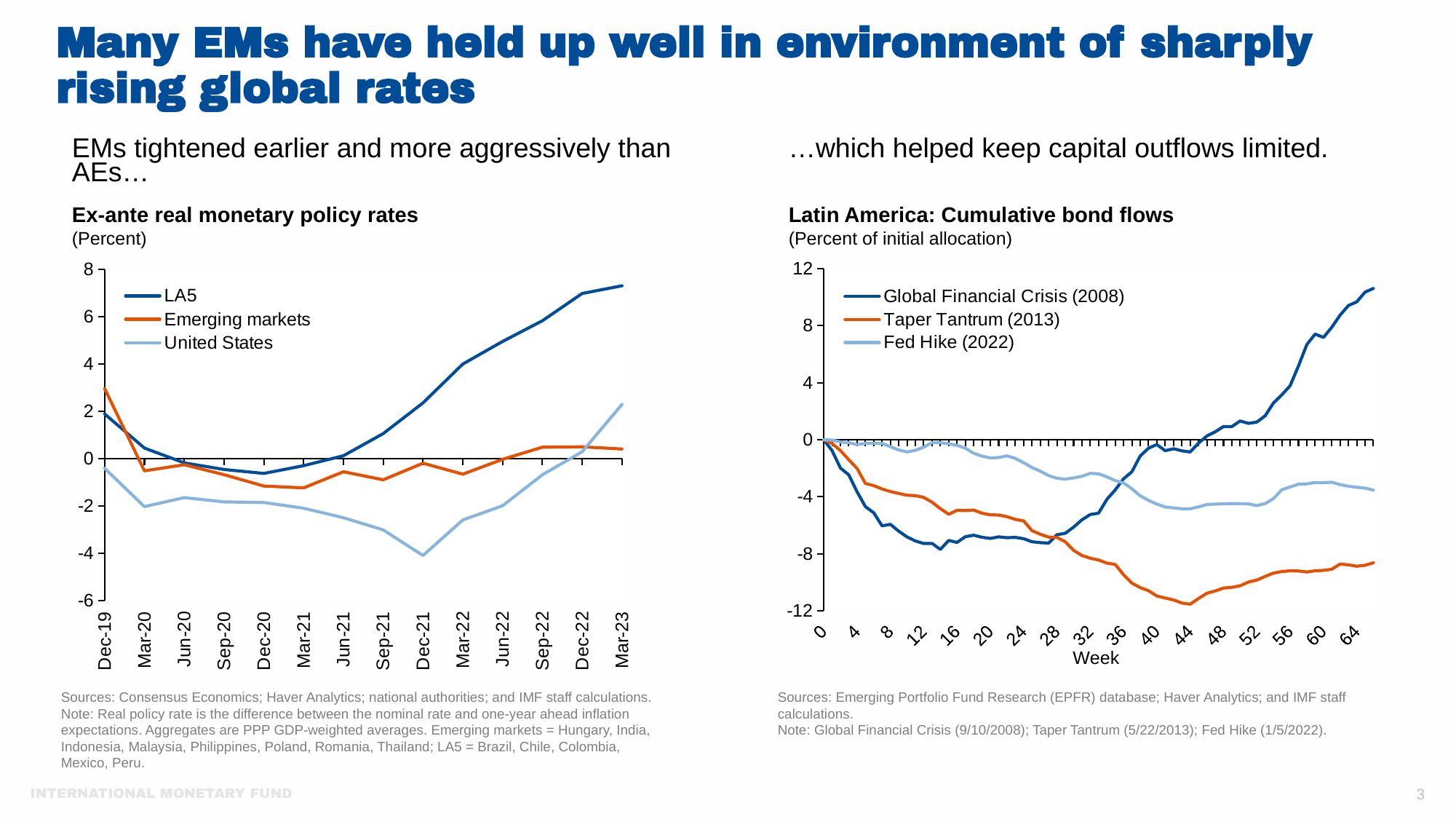

# Many EMs have held up well in environment of sharply rising global rates
EMs tightened earlier and more aggressively than AEs…
…which helped keep capital outflows limited.
Latin America: Cumulative bond flows
(Percent of initial allocation)
Ex-ante real monetary policy rates
(Percent)

### Chart

| Category | LA5 | Emerging markets | United States |
|---|---|---|---|
| 43830 | 1.8939777085627558 | 2.964904615971234 | -0.40486467166088014 |
| 43921 | 0.4516884098214531 | -0.512834607936529 | -2.02343037337007 |
| 44012 | -0.17314194356076207 | -0.2550259258857942 | -1.64371558411367 |
| 44104 | -0.4534197773334752 | -0.6741184021785338 | -1.82471168394685 |
| 44196 | -0.621235624995896 | -1.153753622208629 | -1.84899938707032 |
| 44286 | -0.29404902647813885 | -1.2327623753683994 | -2.09077254949746 |
| 44377 | 0.12616543612722414 | -0.5510398140461282 | -2.49286092573263 |
| 44469 | 1.0620415683808806 | -0.8911448431541229 | -3.00632291343854 |
| 44561 | 2.3605146421544227 | -0.18946863219446577 | -4.08908287143901 |
| 44651 | 4.00286104475959 | -0.6517737992193197 | -2.58844596416298 |
| 44742 | 4.958030541634853 | -0.02372089303731456 | -1.98726200426184 |
| 44834 | 5.830959471564922 | 0.48840515172967797 | -0.6794567442316302 |
| 44926 | 6.985808364640702 | 0.5048909711233348 | 0.30042708398830964 |
| 45016 | 7.310222536695168 | 0.41158782633418955 | 2.29575189869959 |
|  | None | None | None |
|  | None | None | None |
|  | None | None | None |
|  | None | None | None |
|  | None | None | None |
|  | None | None | None |
|  | None | None | None |
|  | None | None | None |
|  | None | None | None |
|  | None | None | None |
|  | None | None | None |
|  | None | None | None |
|  | None | None | None |
|  | None | None | None |
|  | None | None | None |
|  | None | None | None |
|  | None | None | None |
|  | None | None | None |
|  | None | None | None |
|  | None | None | None |
|  | None | None | None |
|  | None | None | None |
|  | None | None | None |
|  | None | None | None |
|  | None | None | None |
|  | None | None | None |
|  | None | None | None |
|  | None | None | None |
|  | None | None | None |
|  | None | None | None |
|  | None | None | None |
|  | None | None | None |
|  | None | None | None |
|  | None | None | None |
|  | None | None | None |
|  | None | None | None |
|  | None | None | None |
|  | None | None | None |
|  | None | None | None |
|  | None | None | None |
|  | None | None | None |
|  | None | None | None |
|  | None | None | None |
|  | None | None | None |
|  | None | None | None |
|  | None | None | None |
|  | None | None | None |
|  | None | None | None |
|  | None | None | None |
|  | None | None | None |
|  | None | None | None |
|  | None | None | None |
|  | None | None | None |
|  | None | None | None |
|  | None | None | None |
|  | None | None | None |
|  | None | None | None |
|  | None | None | None |
|  | None | None | None |
|  | None | None | None |
|  | None | None | None |
|  | None | None | None |
|  | None | None | None |
|  | None | None | None |
|  | None | None | None |
|  | None | None | None |
|  | None | None | None |
|  | None | None | None |
|  | None | None | None |
|  | None | None | None |
|  | None | None | None |
|  | None | None | None |
|  | None | None | None |
|  | None | None | None |
|  | None | None | None |
|  | None | None | None |
|  | None | None | None |
|  | None | None | None |
|  | None | None | None |
|  | None | None | None |
|  | None | None | None |
|  | None | None | None |
|  | None | None | None |
|  | None | None | None |
|  | None | None | None |
|  | None | None | None |
|  | None | None | None |
|  | None | None | None |
|  | None | None | None |
|  | None | None | None |
|  | None | None | None |
|  | None | None | None |
|  | None | None | None |
|  | None | None | None |
|  | None | None | None |
|  | None | None | None |
|  | None | None | None |
|  | None | None | None |
|  | None | None | None |
|  | None | None | None |
|  | None | None | None |
|  | None | None | None |
|  | None | None | None |
|  | None | None | None |
|  | None | None | None |
|  | None | None | None |
|  | None | None | None |
|  | None | None | None |
|  | None | None | None |
|  | None | None | None |
|  | None | None | None |
|  | None | None | None |
|  | None | None | None |
|  | None | None | None |
|  | None | None | None |
|  | None | None | None |
|  | None | None | None |
|  | None | None | None |
|  | None | None | None |
|  | None | None | None |
|  | None | None | None |
|  | None | None | None |
|  | None | None | None |
|  | None | None | None |
|  | None | None | None |
|  | None | None | None |
|  | None | None | None |
|  | None | None | None |
|  | None | None | None |
|  | None | None | None |
|  | None | None | None |
|  | None | None | None |
|  | None | None | None |
|  | None | None | None |
|  | None | None | None |
|  | None | None | None |
|  | None | None | None |
|  | None | None | None |
|  | None | None | None |
|  | None | None | None |
|  | None | None | None |
|  | None | None | None |
|  | None | None | None |
|  | None | None | None |
|  | None | None | None |
|  | None | None | None |
|  | None | None | None |
|  | None | None | None |
|  | None | None | None |
|  | None | None | None |
|  | None | None | None |
|  | None | None | None |
|  | None | None | None |
|  | None | None | None |
|  | None | None | None |
|  | None | None | None |
|  | None | None | None |
|  | None | None | None |
|  | None | None | None |
|  | None | None | None |
|  | None | None | None |
|  | None | None | None |
|  | None | None | None |
|  | None | None | None |
|  | None | None | None |
|  | None | None | None |
|  | None | None | None |
|  | None | None | None |
|  | None | None | None |
|  | None | None | None |
|  | None | None | None |
|  | None | None | None |
|  | None | None | None |
|  | None | None | None |
|  | None | None | None |
|  | None | None | None |
|  | None | None | None |
|  | None | None | None |
|  | None | None | None |
|  | None | None | None |
|  | None | None | None |
|  | None | None | None |
|  | None | None | None |
|  | None | None | None |
|  | None | None | None |
|  | None | None | None |
|  | None | None | None |
|  | None | None | None |
|  | None | None | None |
|  | None | None | None |
|  | None | None | None |
|  | None | None | None |
|  | None | None | None |
|  | None | None | None |
|  | None | None | None |
|  | None | None | None |
|  | None | None | None |
|  | None | None | None |
|  | None | None | None |
|  | None | None | None |
|  | None | None | None |
|  | None | None | None |
|  | None | None | None |
|  | None | None | None |
|  | None | None | None |
|  | None | None | None |
|  | None | None | None |
|  | None | None | None |
|  | None | None | None |
|  | None | None | None |
|  | None | None | None |
|  | None | None | None |
|  | None | None | None |
|  | None | None | None |
|  | None | None | None |
|  | None | None | None |
|  | None | None | None |
|  | None | None | None |
|  | None | None | None |
|  | None | None | None |
|  | None | None | None |
|  | None | None | None |
|  | None | None | None |
|  | None | None | None |
|  | None | None | None |
|  | None | None | None |
|  | None | None | None |
|  | None | None | None |
|  | None | None | None |
|  | None | None | None |
|  | None | None | None |
|  | None | None | None |
|  | None | None | None |
|  | None | None | None |
|  | None | None | None |
|  | None | None | None |
|  | None | None | None |
|  | None | None | None |
|  | None | None | None |
|  | None | None | None |
|  | None | None | None |
|  | None | None | None |
|  | None | None | None |
|  | None | None | None |
|  | None | None | None |
|  | None | None | None |
|  | None | None | None |
|  | None | None | None |
|  | None | None | None |
|  | None | None | None |
|  | None | None | None |
|  | None | None | None |
|  | None | None | None |
|  | None | None | None |
|  | None | None | None |
|  | None | None | None |
|  | None | None | None |
|  | None | None | None |
|  | None | None | None |
|  | None | None | None |
|  | None | None | None |
|  | None | None | None |
|  | None | None | None |
|  | None | None | None |
|  | None | None | None |
|  | None | None | None |
|  | None | None | None |
|  | None | None | None |
|  | None | None | None |
|  | None | None | None |
|  | None | None | None |
|  | None | None | None |
|  | None | None | None |
|  | None | None | None |
|  | None | None | None |
|  | None | None | None |
|  | None | None | None |
|  | None | None | None |
|  | None | None | None |
|  | None | None | None |
|  | None | None | None |
|  | None | None | None |
|  | None | None | None |
|  | None | None | None |
|  | None | None | None |
|  | None | None | None |
|  | None | None | None |
|  | None | None | None |
|  | None | None | None |
|  | None | None | None |
|  | None | None | None |
|  | None | None | None |
|  | None | None | None |
|  | None | None | None |
|  | None | None | None |
|  | None | None | None |
|  | None | None | None |
|  | None | None | None |
|  | None | None | None |
|  | None | None | None |
|  | None | None | None |
|  | None | None | None |
|  | None | None | None |
|  | None | None | None |
|  | None | None | None |
|  | None | None | None |
|  | None | None | None |
|  | None | None | None |
|  | None | None | None |
|  | None | None | None |
|  | None | None | None |
|  | None | None | None |
|  | None | None | None |
|  | None | None | None |
|  | None | None | None |
|  | None | None | None |
|  | None | None | None |
|  | None | None | None |
|  | None | None | None |
|  | None | None | None |
|  | None | None | None |
|  | None | None | None |
|  | None | None | None |
|  | None | None | None |
|  | None | None | None |
|  | None | None | None |
|  | None | None | None |
|  | None | None | None |
|  | None | None | None |
|  | None | None | None |
|  | None | None | None |
|  | None | None | None |
|  | None | None | None |
|  | None | None | None |
|  | None | None | None |
|  | None | None | None |
|  | None | None | None |
|  | None | None | None |
|  | None | None | None |
|  | None | None | None |
|  | None | None | None |
|  | None | None | None |
|  | None | None | None |
|  | None | None | None |
|  | None | None | None |
|  | None | None | None |
|  | None | None | None |
|  | None | None | None |
|  | None | None | None |
|  | None | None | None |
|  | None | None | None |
|  | None | None | None |
|  | None | None | None |
|  | None | None | None |
|  | None | None | None |
|  | None | None | None |
|  | None | None | None |
|  | None | None | None |
|  | None | None | None |
|  | None | None | None |
|  | None | None | None |
|  | None | None | None |
|  | None | None | None |
|  | None | None | None |
|  | None | None | None |
|  | None | None | None |
|  | None | None | None |
|  | None | None | None |
|  | None | None | None |
|  | None | None | None |
|  | None | None | None |
|  | None | None | None |
|  | None | None | None |
|  | None | None | None |
|  | None | None | None |
|  | None | None | None |
|  | None | None | None |
|  | None | None | None |
|  | None | None | None |
|  | None | None | None |
|  | None | None | None |
|  | None | None | None |
|  | None | None | None |
|  | None | None | None |
|  | None | None | None |
|  | None | None | None |
|  | None | None | None |
|  | None | None | None |
|  | None | None | None |
|  | None | None | None |
|  | None | None | None |
|  | None | None | None |
|  | None | None | None |
|  | None | None | None |
|  | None | None | None |
|  | None | None | None |
|  | None | None | None |
|  | None | None | None |
|  | None | None | None |
|  | None | None | None |
|  | None | None | None |
|  | None | None | None |
|  | None | None | None |
|  | None | None | None |
|  | None | None | None |
|  | None | None | None |
|  | None | None | None |
|  | None | None | None |
|  | None | None | None |
|  | None | None | None |
|  | None | None | None |
|  | None | None | None |
|  | None | None | None |
|  | None | None | None |
|  | None | None | None |
|  | None | None | None |
|  | None | None | None |
|  | None | None | None |
|  | None | None | None |
|  | None | None | None |
|  | None | None | None |
|  | None | None | None |
|  | None | None | None |
|  | None | None | None |
|  | None | None | None |
|  | None | None | None |
|  | None | None | None |
|  | None | None | None |
|  | None | None | None |
|  | None | None | None |
|  | None | None | None |
|  | None | None | None |
|  | None | None | None |
|  | None | None | None |
|  | None | None | None |
|  | None | None | None |
|  | None | None | None |
|  | None | None | None |
|  | None | None | None |
|  | None | None | None |
|  | None | None | None |
|  | None | None | None |
|  | None | None | None |
|  | None | None | None |
|  | None | None | None |
|  | None | None | None |
|  | None | None | None |
|  | None | None | None |
|  | None | None | None |
|  | None | None | None |
|  | None | None | None |
|  | None | None | None |
|  | None | None | None |
|  | None | None | None |
|  | None | None | None |
|  | None | None | None |
|  | None | None | None |
|  | None | None | None |
|  | None | None | None |
|  | None | None | None |
|  | None | None | None |
|  | None | None | None |
|  | None | None | None |
|  | None | None | None |
|  | None | None | None |
|  | None | None | None |
|  | None | None | None |
|  | None | None | None |
|  | None | None | None |
|  | None | None | None |
|  | None | None | None |
|  | None | None | None |
|  | None | None | None |
|  | None | None | None |
|  | None | None | None |
|  | None | None | None |
|  | None | None | None |
|  | None | None | None |
|  | None | None | None |
|  | None | None | None |
|  | None | None | None |
|  | None | None | None |
|  | None | None | None |
|  | None | None | None |
|  | None | None | None |
|  | None | None | None |
|  | None | None | None |
|  | None | None | None |
|  | None | None | None |
|  | None | None | None |
|  | None | None | None |
|  | None | None | None |
|  | None | None | None |
|  | None | None | None |
|  | None | None | None |
|  | None | None | None |
|  | None | None | None |
|  | None | None | None |
|  | None | None | None |
|  | None | None | None |
|  | None | None | None |
|  | None | None | None |
|  | None | None | None |
|  | None | None | None |
|  | None | None | None |
|  | None | None | None |
|  | None | None | None |
|  | None | None | None |
|  | None | None | None |
|  | None | None | None |
|  | None | None | None |
|  | None | None | None |
|  | None | None | None |
|  | None | None | None |
|  | None | None | None |
|  | None | None | None |
|  | None | None | None |
|  | None | None | None |
|  | None | None | None |
|  | None | None | None |
|  | None | None | None |
|  | None | None | None |
|  | None | None | None |
|  | None | None | None |
|  | None | None | None |
|  | None | None | None |
|  | None | None | None |
|  | None | None | None |
|  | None | None | None |
|  | None | None | None |
|  | None | None | None |
|  | None | None | None |
|  | None | None | None |
|  | None | None | None |
|  | None | None | None |
|  | None | None | None |
|  | None | None | None |
|  | None | None | None |
|  | None | None | None |
|  | None | None | None |
|  | None | None | None |
|  | None | None | None |
|  | None | None | None |
|  | None | None | None |
|  | None | None | None |
|  | None | None | None |
|  | None | None | None |
|  | None | None | None |
|  | None | None | None |
|  | None | None | None |
|  | None | None | None |
|  | None | None | None |
|  | None | None | None |
|  | None | None | None |
|  | None | None | None |
|  | None | None | None |
|  | None | None | None |
|  | None | None | None |
|  | None | None | None |
|  | None | None | None |
|  | None | None | None |
|  | None | None | None |
|  | None | None | None |
|  | None | None | None |
|  | None | None | None |
|  | None | None | None |
|  | None | None | None |
|  | None | None | None |
|  | None | None | None |
|  | None | None | None |
|  | None | None | None |
|  | None | None | None |
|  | None | None | None |
|  | None | None | None |
|  | None | None | None |
|  | None | None | None |
|  | None | None | None |
|  | None | None | None |
|  | None | None | None |
|  | None | None | None |
|  | None | None | None |
|  | None | None | None |
|  | None | None | None |
|  | None | None | None |
|  | None | None | None |
|  | None | None | None |
|  | None | None | None |
|  | None | None | None |
|  | None | None | None |
|  | None | None | None |
|  | None | None | None |
|  | None | None | None |
|  | None | None | None |
|  | None | None | None |
|  | None | None | None |
|  | None | None | None |
|  | None | None | None |
|  | None | None | None |
|  | None | None | None |
|  | None | None | None |
|  | None | None | None |
|  | None | None | None |
|  | None | None | None |
|  | None | None | None |
|  | None | None | None |
|  | None | None | None |
|  | None | None | None |
|  | None | None | None |
|  | None | None | None |
|  | None | None | None |
|  | None | None | None |
|  | None | None | None |
|  | None | None | None |
|  | None | None | None |
|  | None | None | None |
|  | None | None | None |
|  | None | None | None |
|  | None | None | None |
|  | None | None | None |
|  | None | None | None |
|  | None | None | None |
|  | None | None | None |
|  | None | None | None |
|  | None | None | None |
|  | None | None | None |
|  | None | None | None |
|  | None | None | None |
|  | None | None | None |
|  | None | None | None |
|  | None | None | None |
|  | None | None | None |
|  | None | None | None |
|  | None | None | None |
|  | None | None | None |
|  | None | None | None |
|  | None | None | None |
|  | None | None | None |
|  | None | None | None |
|  | None | None | None |
|  | None | None | None |
|  | None | None | None |
|  | None | None | None |
|  | None | None | None |
|  | None | None | None |
|  | None | None | None |
|  | None | None | None |
|  | None | None | None |
|  | None | None | None |
|  | None | None | None |
|  | None | None | None |
|  | None | None | None |
|  | None | None | None |
|  | None | None | None |
|  | None | None | None |
|  | None | None | None |
|  | None | None | None |
|  | None | None | None |
|  | None | None | None |
|  | None | None | None |
|  | None | None | None |
|  | None | None | None |
|  | None | None | None |
|  | None | None | None |
|  | None | None | None |
|  | None | None | None |
|  | None | None | None |
|  | None | None | None |
|  | None | None | None |
|  | None | None | None |
|  | None | None | None |
|  | None | None | None |
|  | None | None | None |
|  | None | None | None |
|  | None | None | None |
|  | None | None | None |
|  | None | None | None |
|  | None | None | None |
|  | None | None | None |
|  | None | None | None |
|  | None | None | None |
|  | None | None | None |
|  | None | None | None |
|  | None | None | None |
|  | None | None | None |
|  | None | None | None |
|  | None | None | None |
|  | None | None | None |
|  | None | None | None |
|  | None | None | None |
|  | None | None | None |
|  | None | None | None |
|  | None | None | None |
|  | None | None | None |
|  | None | None | None |
|  | None | None | None |
|  | None | None | None |
|  | None | None | None |
|  | None | None | None |
|  | None | None | None |
|  | None | None | None |
|  | None | None | None |
|  | None | None | None |
|  | None | None | None |
|  | None | None | None |
|  | None | None | None |
|  | None | None | None |
|  | None | None | None |

### Chart

| Category | Global Financial Crisis (2008) | Taper Tantrum (2013) | Fed Hike (2022) |
|---|---|---|---|
| 0 | 0.0 | 0.0 | 0.0 |
| 1 | -0.7655988942658629 | -0.26108572196286706 | -0.026824604466452 |
| 2 | -1.9847968314904434 | -0.7548534243497915 | -0.1563012189465511 |
| 3 | -2.45920552393955 | -1.4026014111893133 | -0.21386255410999733 |
| 4 | -3.653379214090676 | -2.0164560149792337 | -0.3307636469016046 |
| 5 | -4.694884120954879 | -3.069932281933483 | -0.2571830593282603 |
| 6 | -5.121721238070779 | -3.2179021963171968 | -0.25868564188218135 |
| 7 | -6.040819145556788 | -3.454868656325055 | -0.25555088840012374 |
| 8 | -5.9329257515747935 | -3.631932162439026 | -0.483260782428396 |
| 9 | -6.418726090864853 | -3.771381966366268 | -0.7217066039199379 |
| 10 | -6.818057817864771 | -3.893983473566328 | -0.8566562640024505 |
| 11 | -7.101531705371868 | -3.9230248432348853 | -0.7409347593094394 |
| 12 | -7.2807359958366 | -4.041986440298409 | -0.5216489915873078 |
| 13 | -7.272237185379436 | -4.380597564401966 | -0.19603608881875018 |
| 14 | -7.696312501689692 | -4.835070695372756 | -0.205217585778668 |
| 15 | -7.062959342642407 | -5.227381797958228 | -0.2827125675366002 |
| 16 | -7.205392988456028 | -4.9525841195240385 | -0.3961002215192613 |
| 17 | -6.805050656952067 | -4.969923595555766 | -0.5885181046519042 |
| 18 | -6.69545979885912 | -4.932298897543624 | -0.9459732712165918 |
| 19 | -6.843822656735787 | -5.156197970527425 | -1.1512151430031647 |
| 20 | -6.923668607559004 | -5.26624707807834 | -1.2761759144855327 |
| 21 | -6.814588965638434 | -5.284958307657487 | -1.2473329254165988 |
| 22 | -6.871614871988971 | -5.398350989471838 | -1.1299079037411004 |
| 23 | -6.849034087836925 | -5.585969871697856 | -1.3120379378312848 |
| 24 | -6.942136260104355 | -5.693726657792593 | -1.6133210485822533 |
| 25 | -7.15770136053962 | -6.378912251431906 | -1.949830494059614 |
| 26 | -7.220576049636379 | -6.631869787889554 | -2.2084517512463906 |
| 27 | -7.25111359120279 | -6.829098632294473 | -2.514642620053911 |
| 28 | -6.664337286085052 | -6.852531255228286 | -2.702600918048898 |
| 29 | -6.5612235225337265 | -7.162626441450537 | -2.765819349585429 |
| 30 | -6.130800542053043 | -7.75750315878601 | -2.679614762805869 |
| 31 | -5.619926447727703 | -8.124423311123927 | -2.5641556792955487 |
| 32 | -5.246472515477574 | -8.31207576467532 | -2.3582667476200267 |
| 33 | -5.151918306793911 | -8.434509642300931 | -2.3881492156265187 |
| 34 | -4.186123746248884 | -8.659742972743132 | -2.6092610328483223 |
| 35 | -3.5191676072616174 | -8.747942499423122 | -2.8625844438827057 |
| 36 | -2.741118558895887 | -9.470679128775126 | -3.029487434510859 |
| 37 | -2.2476422044391566 | -10.060693323445088 | -3.440243458566922 |
| 38 | -1.1409012645651397 | -10.373714534489622 | -3.933048075113379 |
| 39 | -0.591952675119629 | -10.589335632228497 | -4.253721751963002 |
| 40 | -0.33700339965935694 | -10.962184610372494 | -4.514223017056118 |
| 41 | -0.7699343892778922 | -11.104507990007875 | -4.719563198350694 |
| 42 | -0.6303616446781464 | -11.236120916713208 | -4.780566531770651 |
| 43 | -0.7783225249398458 | -11.457017707690222 | -4.842312431144364 |
| 44 | -0.857725607613073 | -11.534271101005189 | -4.83989992652774 |
| 45 | -0.23954562505068958 | -11.13849089659182 | -4.710334609844969 |
| 46 | 0.26102413893319754 | -10.770793673488598 | -4.547184295678209 |
| 47 | 0.5568800859715063 | -10.609248034098865 | -4.5170723863207725 |
| 48 | 0.9246444044175308 | -10.403652372072004 | -4.498479573057651 |
| 49 | 0.9221079239773999 | -10.355299316422943 | -4.476840330522803 |
| 50 | 1.3161109552840047 | -10.246561404289514 | -4.489286704828144 |
| 51 | 1.1447108430884871 | -9.984267730898223 | -4.507108571212576 |
| 52 | 1.239653849793183 | -9.845071771601331 | -4.620568673727249 |
| 53 | 1.6776377774473508 | -9.58931218095483 | -4.4818729205499475 |
| 54 | 2.578733626889077 | -9.353115526034124 | -4.129711883212966 |
| 55 | 3.144848806401905 | -9.24839394455029 | -3.5104210440935946 |
| 56 | 3.788781715510018 | -9.196347102463772 | -3.3122060499249137 |
| 57 | 5.170958933737059 | -9.205453235273492 | -3.117887085812924 |
| 58 | 6.668784892130095 | -9.274352882699972 | -3.096664138842887 |
| 59 | 7.41160488591203 | -9.195686152804607 | -3.0027428699225984 |
| 60 | 7.179514179891321 | -9.164757425928519 | -3.014244987860934 |
| 61 | 7.884651349049719 | -9.08395539755877 | -2.981696949365564 |
| 62 | 8.739269360485553 | -8.721163512724438 | -3.148108014461358 |
| 63 | 9.413098150801593 | -8.779208593792216 | -3.258813907283205 |
| 64 | 9.674573014950392 | -8.872370384031958 | -3.3317734219410386 |
| 65 | 10.354483427505476 | -8.806225920683055 | -3.395959482370989 |
| 66 | 10.61663670280354 | -8.635663185476997 | -3.5347964786863515 |
Sources: Consensus Economics; Haver Analytics; national authorities; and IMF staff calculations.
Note: Real policy rate is the difference between the nominal rate and one-year ahead inflation expectations. Aggregates are PPP GDP-weighted averages. Emerging markets = Hungary, India, Indonesia, Malaysia, Philippines, Poland, Romania, Thailand; LA5 = Brazil, Chile, Colombia, Mexico, Peru.
Sources: Emerging Portfolio Fund Research (EPFR) database; Haver Analytics; and IMF staff calculations.
Note: Global Financial Crisis (9/10/2008); Taper Tantrum (5/22/2013); Fed Hike (1/5/2022).